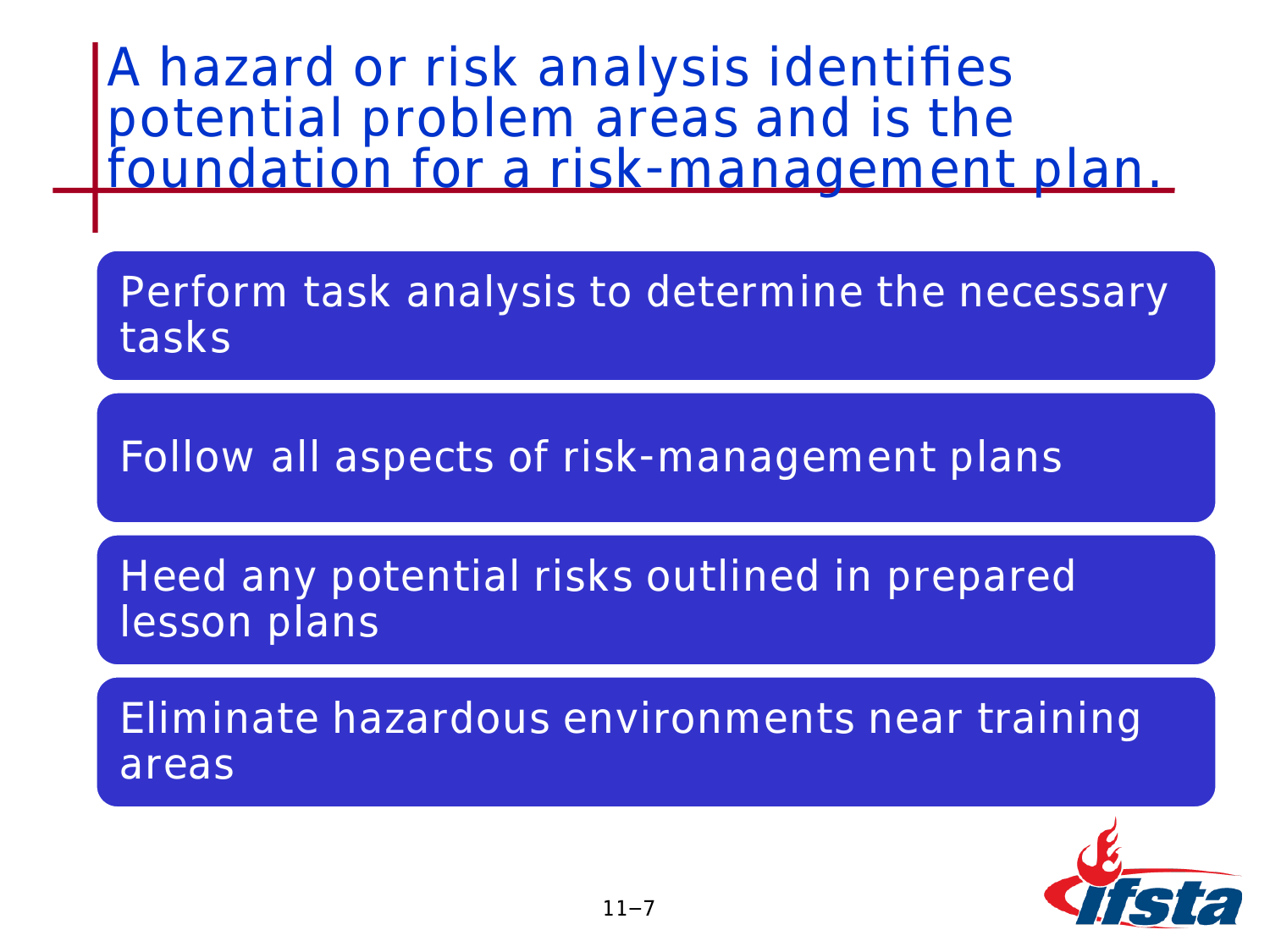

# A hazard or risk analysis identifies potential problem areas and is the foundation for a risk-management plan.
Perform task analysis to determine the necessary tasks
Follow all aspects of risk-management plans
Heed any potential risks outlined in prepared lesson plans
Eliminate hazardous environments near training areas
11–7